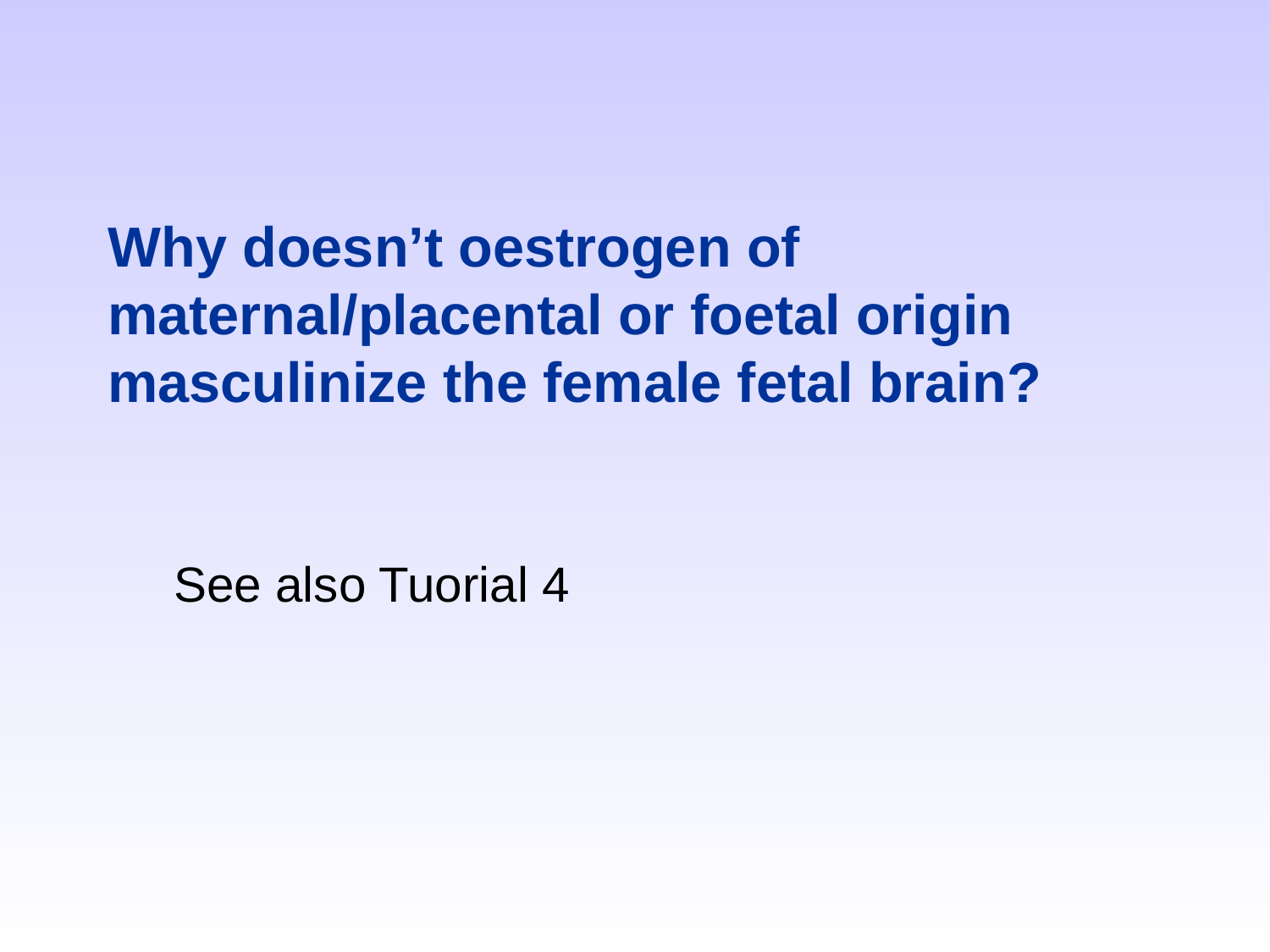

# Why doesn’t oestrogen of maternal/placental or foetal origin masculinize the female fetal brain?
See also Tuorial 4